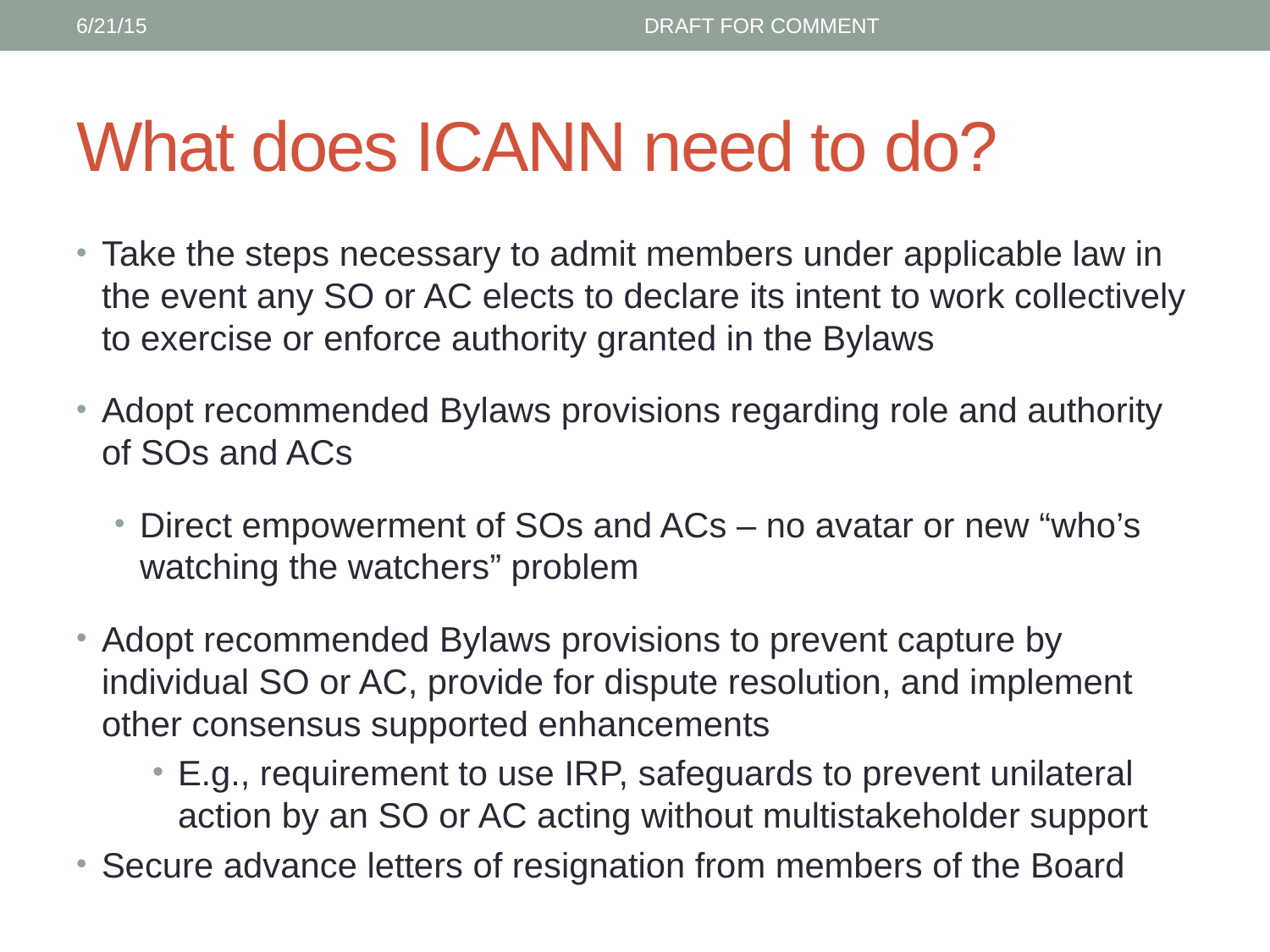

6/21/15
DRAFT FOR COMMENT
# What does ICANN need to do?
Take the steps necessary to admit members under applicable law in the event any SO or AC elects to declare its intent to work collectively to exercise or enforce authority granted in the Bylaws
Adopt recommended Bylaws provisions regarding role and authority of SOs and ACs
Direct empowerment of SOs and ACs – no avatar or new “who’s watching the watchers” problem
Adopt recommended Bylaws provisions to prevent capture by individual SO or AC, provide for dispute resolution, and implement other consensus supported enhancements
E.g., requirement to use IRP, safeguards to prevent unilateral action by an SO or AC acting without multistakeholder support
Secure advance letters of resignation from members of the Board